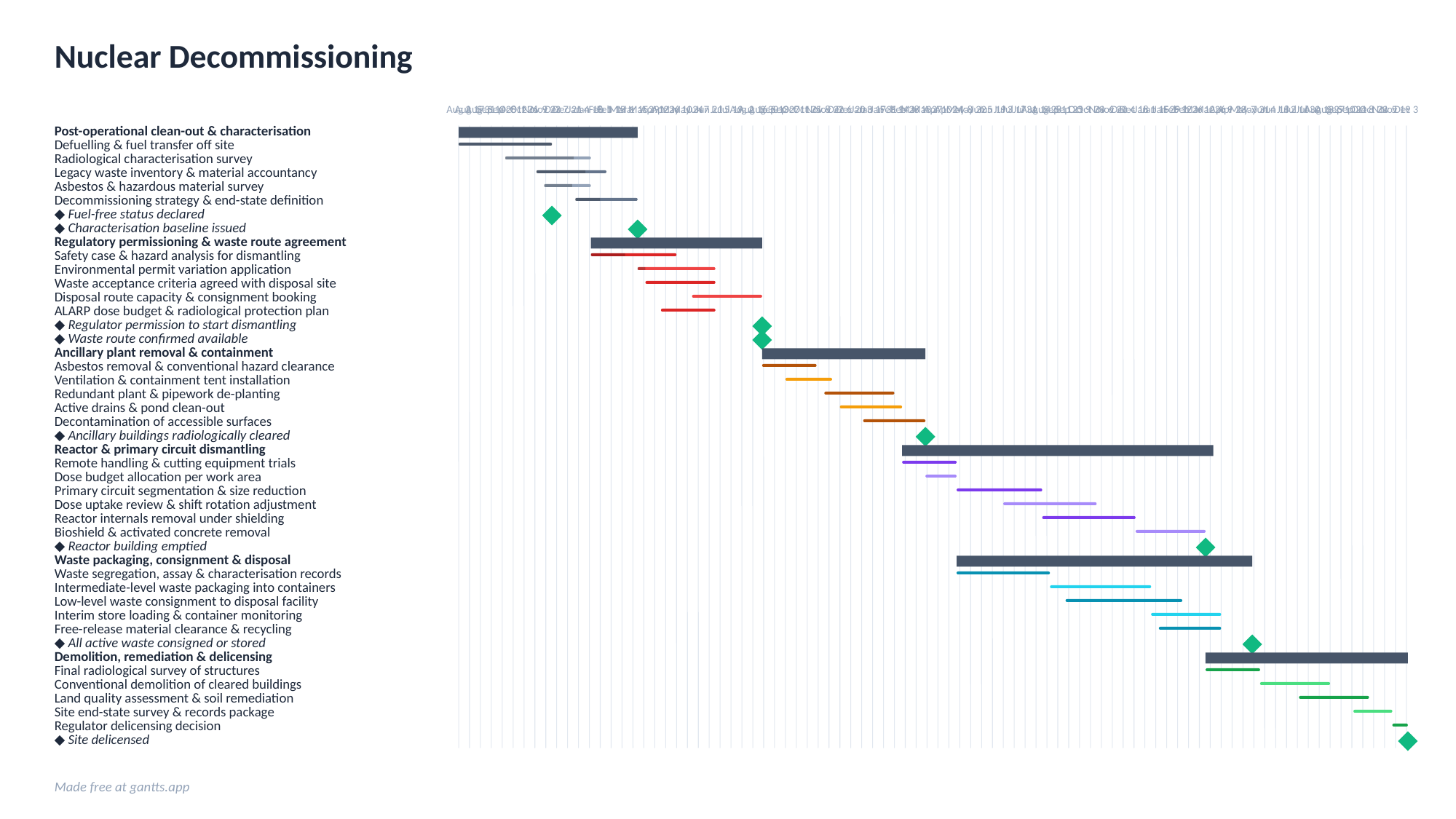

Nuclear Decommissioning
Aug 3
Aug 17
Aug 31
Sep 14
Sep 28
Oct 12
Oct 26
Nov 9
Nov 23
Dec 7
Dec 21
Jan 4
Jan 18
Feb 1
Feb 15
Mar 1
Mar 15
Mar 29
Apr 12
Apr 26
May 10
May 24
Jun 7
Jun 21
Jul 5
Jul 19
Aug 2
Aug 16
Aug 30
Sep 13
Sep 27
Oct 11
Oct 25
Nov 8
Nov 22
Dec 6
Dec 20
Jan 3
Jan 17
Jan 31
Feb 14
Feb 28
Mar 13
Mar 27
Apr 10
Apr 24
May 8
May 22
Jun 5
Jun 19
Jul 3
Jul 17
Jul 31
Aug 14
Aug 28
Sep 11
Sep 25
Oct 9
Oct 23
Nov 6
Nov 20
Dec 4
Dec 18
Jan 1
Jan 15
Jan 29
Feb 12
Feb 26
Mar 12
Mar 26
Apr 9
Apr 23
May 7
May 21
Jun 4
Jun 18
Jul 2
Jul 16
Jul 30
Aug 13
Aug 27
Sep 10
Sep 24
Oct 8
Oct 22
Nov 5
Nov 19
Dec 3
Post-operational clean-out & characterisation

Defuelling & fuel transfer off site

Radiological characterisation survey

Legacy waste inventory & material accountancy

Asbestos & hazardous material survey

Decommissioning strategy & end-state definition

◆ Fuel-free status declared

◆ Characterisation baseline issued
Regulatory permissioning & waste route agreement

Safety case & hazard analysis for dismantling

Environmental permit variation application

Waste acceptance criteria agreed with disposal site

Disposal route capacity & consignment booking

ALARP dose budget & radiological protection plan

◆ Regulator permission to start dismantling

◆ Waste route confirmed available
Ancillary plant removal & containment

Asbestos removal & conventional hazard clearance

Ventilation & containment tent installation

Redundant plant & pipework de-planting

Active drains & pond clean-out

Decontamination of accessible surfaces

◆ Ancillary buildings radiologically cleared
Reactor & primary circuit dismantling

Remote handling & cutting equipment trials

Dose budget allocation per work area

Primary circuit segmentation & size reduction

Dose uptake review & shift rotation adjustment

Reactor internals removal under shielding

Bioshield & activated concrete removal

◆ Reactor building emptied
Waste packaging, consignment & disposal

Waste segregation, assay & characterisation records

Intermediate-level waste packaging into containers

Low-level waste consignment to disposal facility

Interim store loading & container monitoring

Free-release material clearance & recycling

◆ All active waste consigned or stored
Demolition, remediation & delicensing

Final radiological survey of structures

Conventional demolition of cleared buildings

Land quality assessment & soil remediation

Site end-state survey & records package

Regulator delicensing decision

◆ Site delicensed
Made free at gantts.app